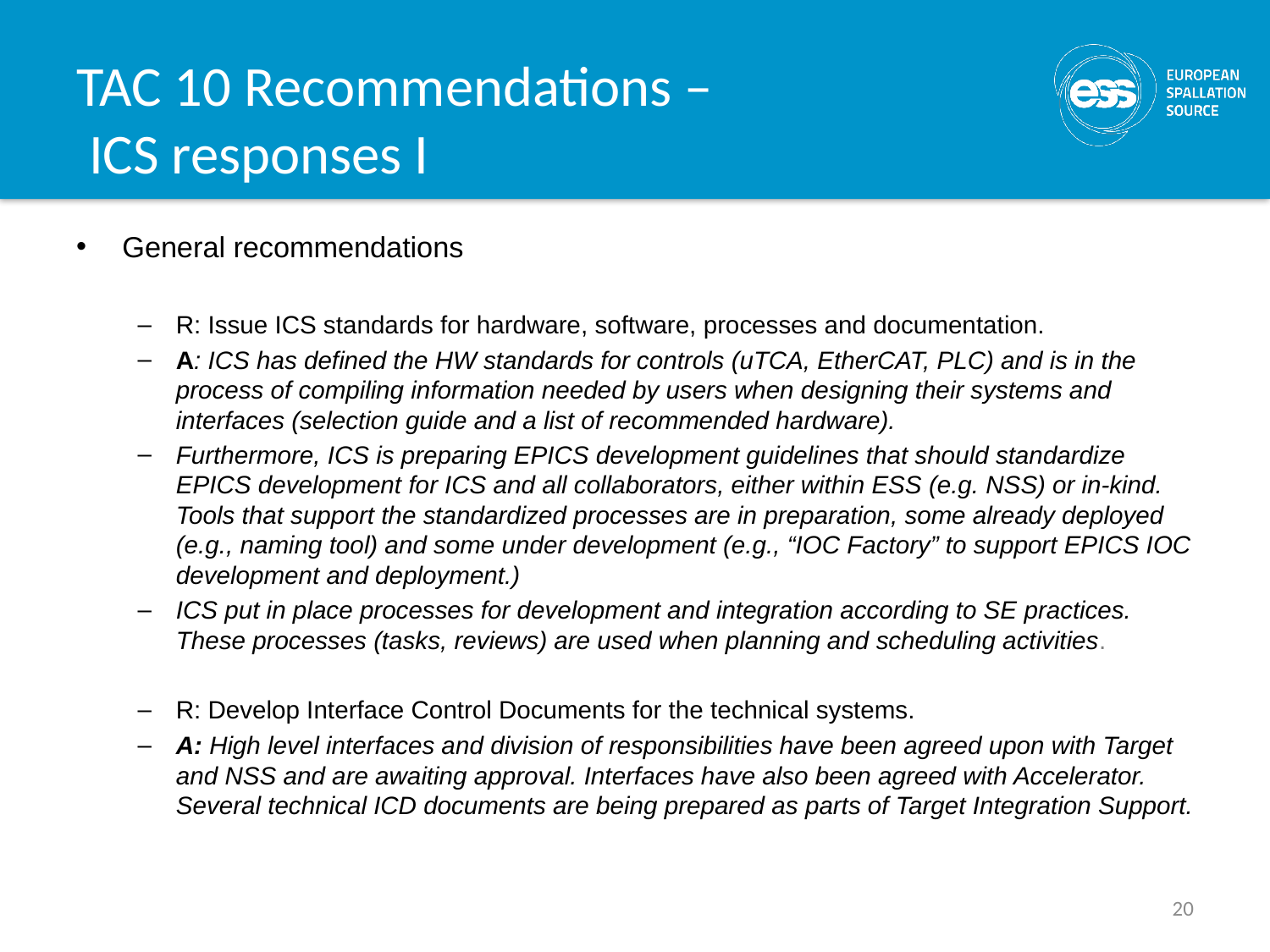

# TAC 10 Recommendations – ICS responses I
General recommendations

R: Issue ICS standards for hardware, software, processes and documentation.
A: ICS has defined the HW standards for controls (uTCA, EtherCAT, PLC) and is in the process of compiling information needed by users when designing their systems and interfaces (selection guide and a list of recommended hardware).
Furthermore, ICS is preparing EPICS development guidelines that should standardize EPICS development for ICS and all collaborators, either within ESS (e.g. NSS) or in-kind. Tools that support the standardized processes are in preparation, some already deployed (e.g., naming tool) and some under development (e.g., “IOC Factory” to support EPICS IOC development and deployment.)
ICS put in place processes for development and integration according to SE practices. These processes (tasks, reviews) are used when planning and scheduling activities.

R: Develop Interface Control Documents for the technical systems.
A: High level interfaces and division of responsibilities have been agreed upon with Target and NSS and are awaiting approval. Interfaces have also been agreed with Accelerator. Several technical ICD documents are being prepared as parts of Target Integration Support.
20